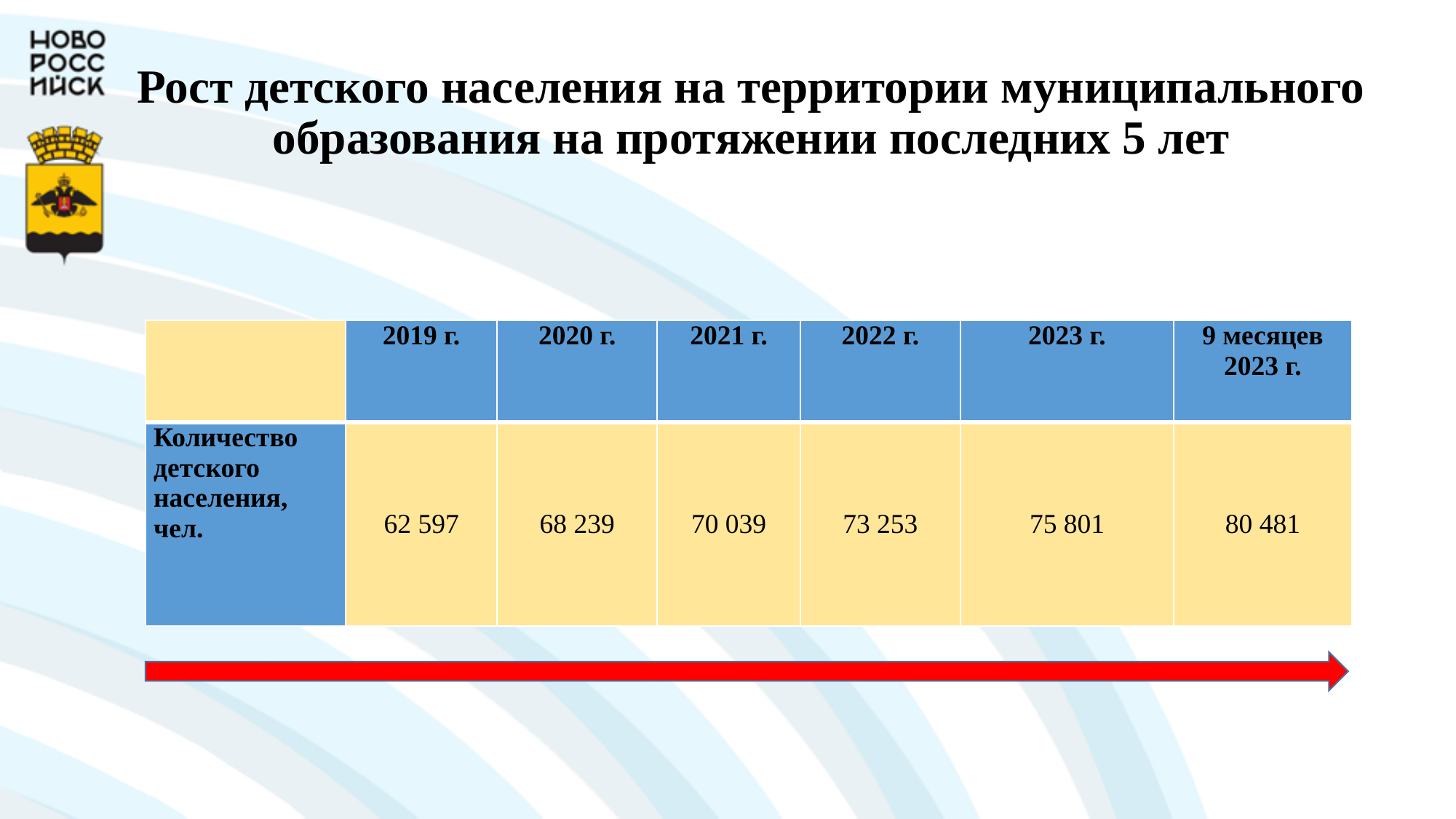

# Рост детского населения на территории муниципального образования на протяжении последних 5 лет
|  | 2019 г. | 2020 г. | 2021 г. | 2022 г. | 2023 г. | 9 месяцев 2023 г. |
| --- | --- | --- | --- | --- | --- | --- |
| Количество детского населения, чел. | 62 597 | 68 239 | 70 039 | 73 253 | 75 801 | 80 481 |